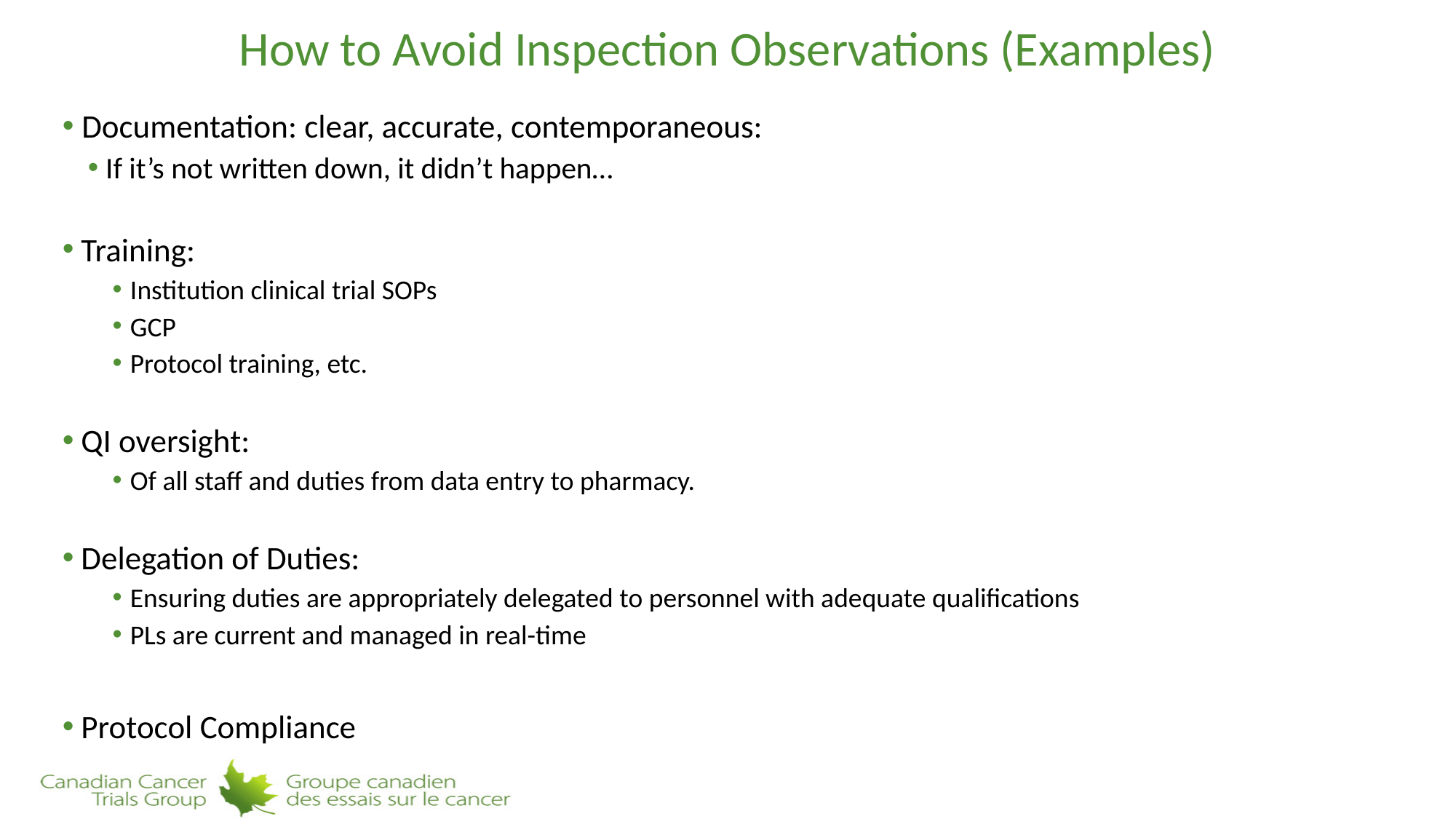

# How to Avoid Inspection Observations (Examples)
Documentation: clear, accurate, contemporaneous:
If it’s not written down, it didn’t happen…

Training:
Institution clinical trial SOPs
GCP
Protocol training, etc.

QI oversight:
Of all staff and duties from data entry to pharmacy.

Delegation of Duties:
Ensuring duties are appropriately delegated to personnel with adequate qualifications
PLs are current and managed in real-time

Protocol Compliance
42